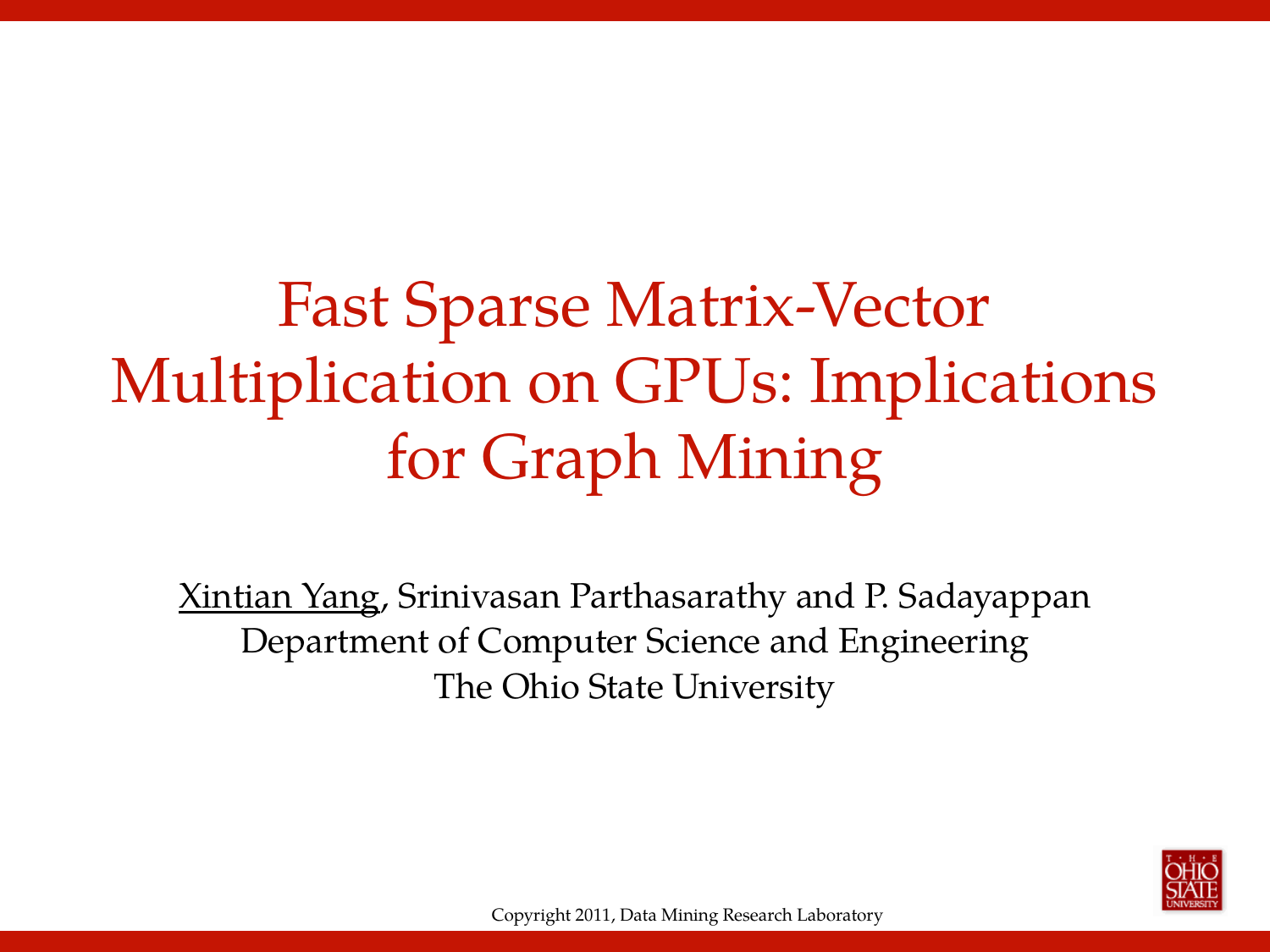

# Fast Sparse Matrix-Vector Multiplication on GPUs: Implications for Graph Mining
Xintian Yang, Srinivasan Parthasarathy and P. Sadayappan
Department of Computer Science and Engineering
The Ohio State University